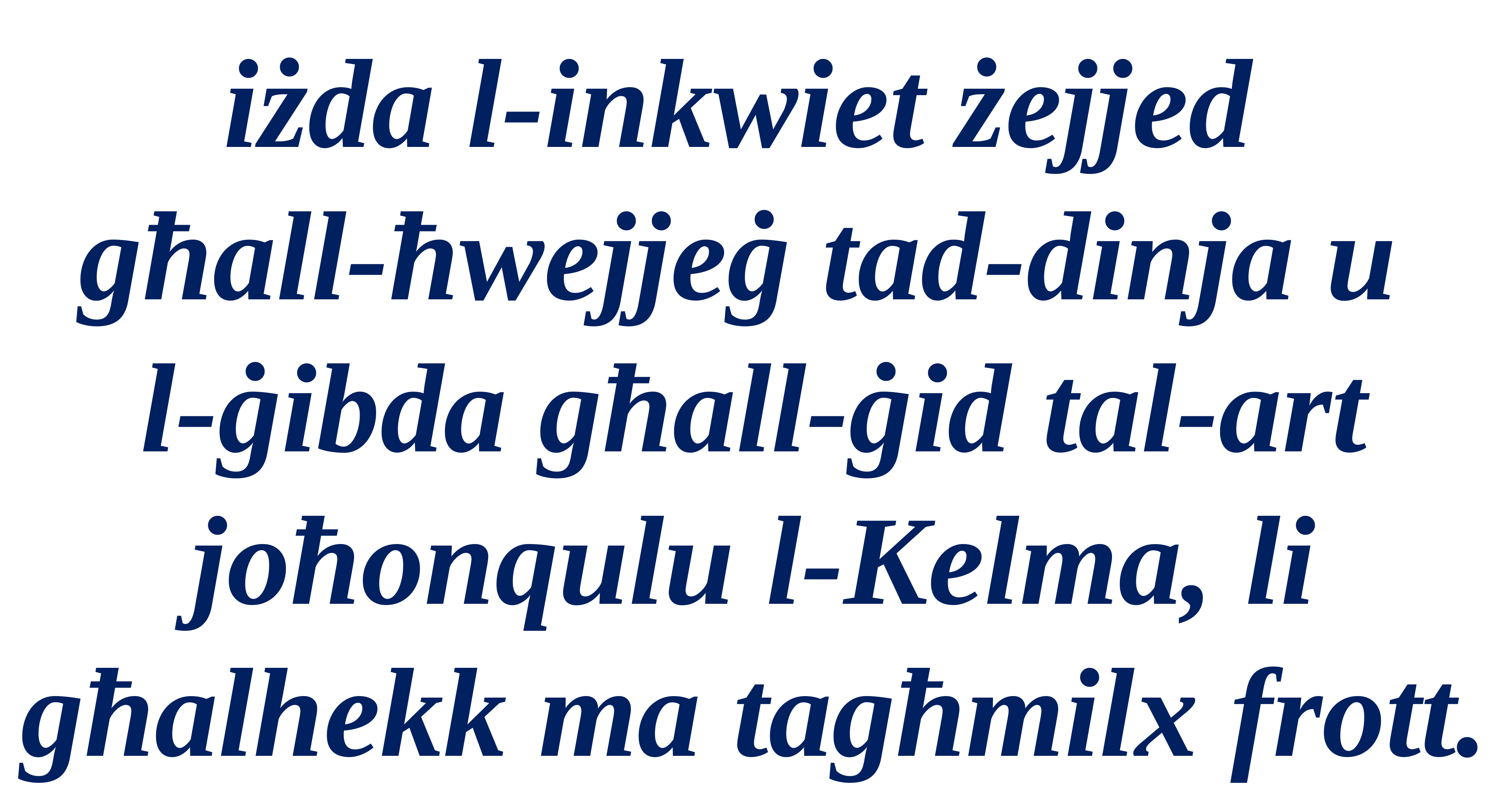

iżda l-inkwiet żejjed
għall-ħwejjeġ tad-dinja u
l-ġibda għall-ġid tal-art joħonqulu l-Kelma, li għalhekk ma tagħmilx frott.